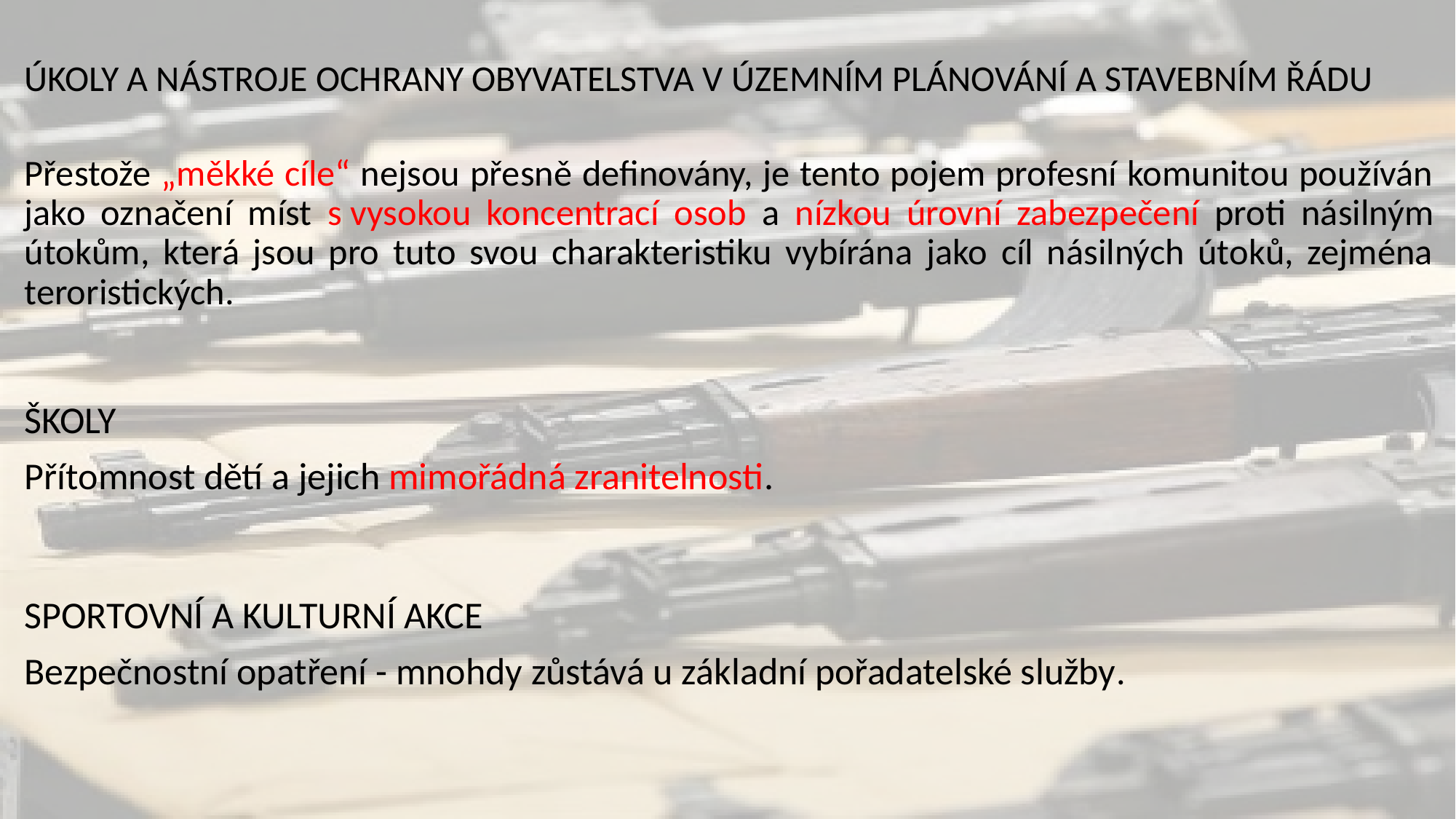

# ÚKOLY A NÁSTROJE OCHRANY OBYVATELSTVA V ÚZEMNÍM PLÁNOVÁNÍ A STAVEBNÍM ŘÁDU
Přestože „měkké cíle“ nejsou přesně definovány, je tento pojem profesní komunitou používán jako označení míst s vysokou koncentrací osob a nízkou úrovní zabezpečení proti násilným útokům, která jsou pro tuto svou charakteristiku vybírána jako cíl násilných útoků, zejména teroristických.
ŠKOLY
Přítomnost dětí a jejich mimořádná zranitelnosti.

SPORTOVNÍ A KULTURNÍ AKCE
Bezpečnostní opatření - mnohdy zůstává u základní pořadatelské služby.